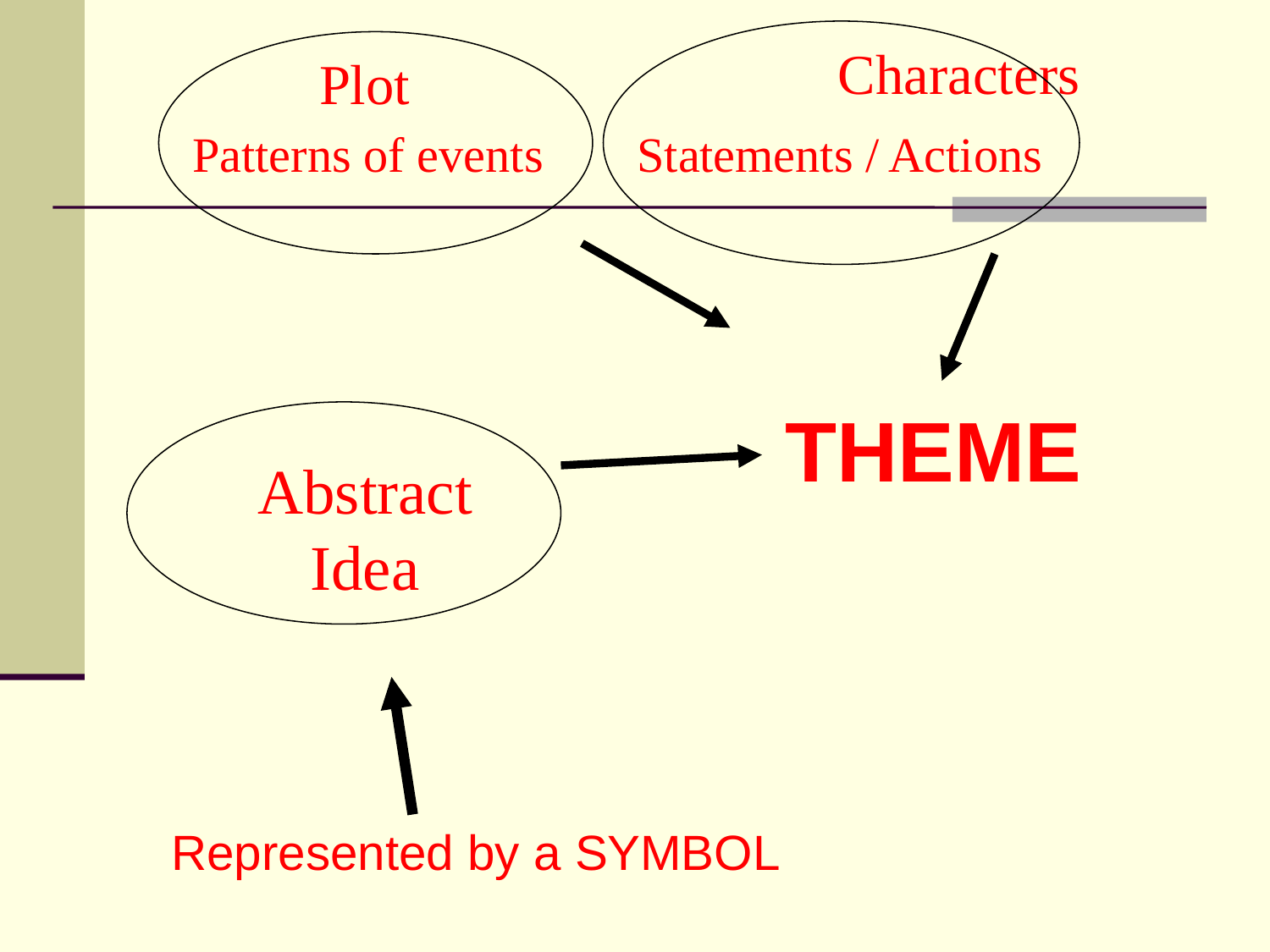

Characters

Plot
Patterns of events
Statements / Actions

THEME

Abstract Idea

Represented by a SYMBOL